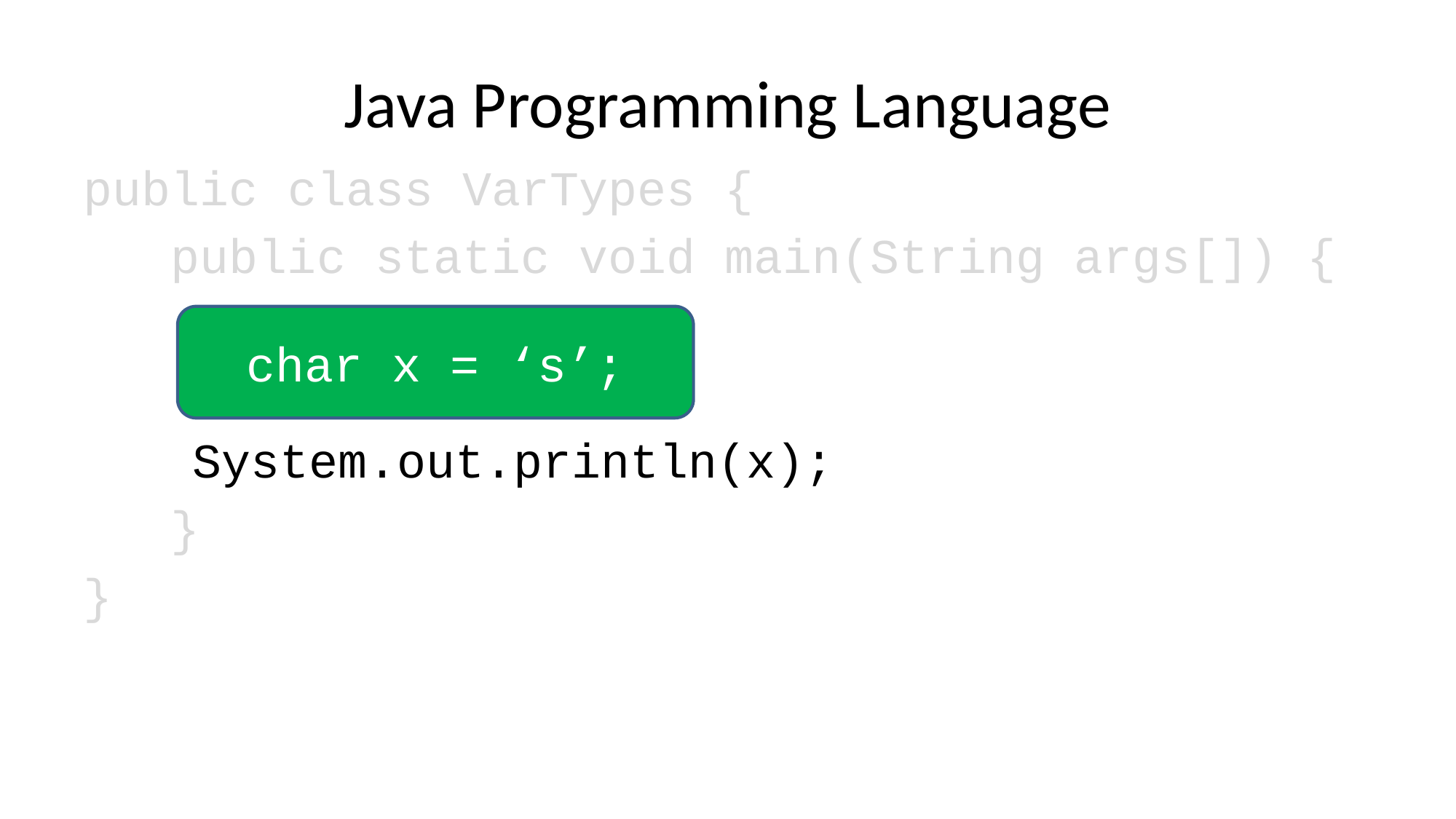

# Java Programming Language
public class VarTypes {
   public static void main(String args[]) {
	char x;
	x = ‘s’;
	System.out.println(x);
   }
}
char x = ‘s’;